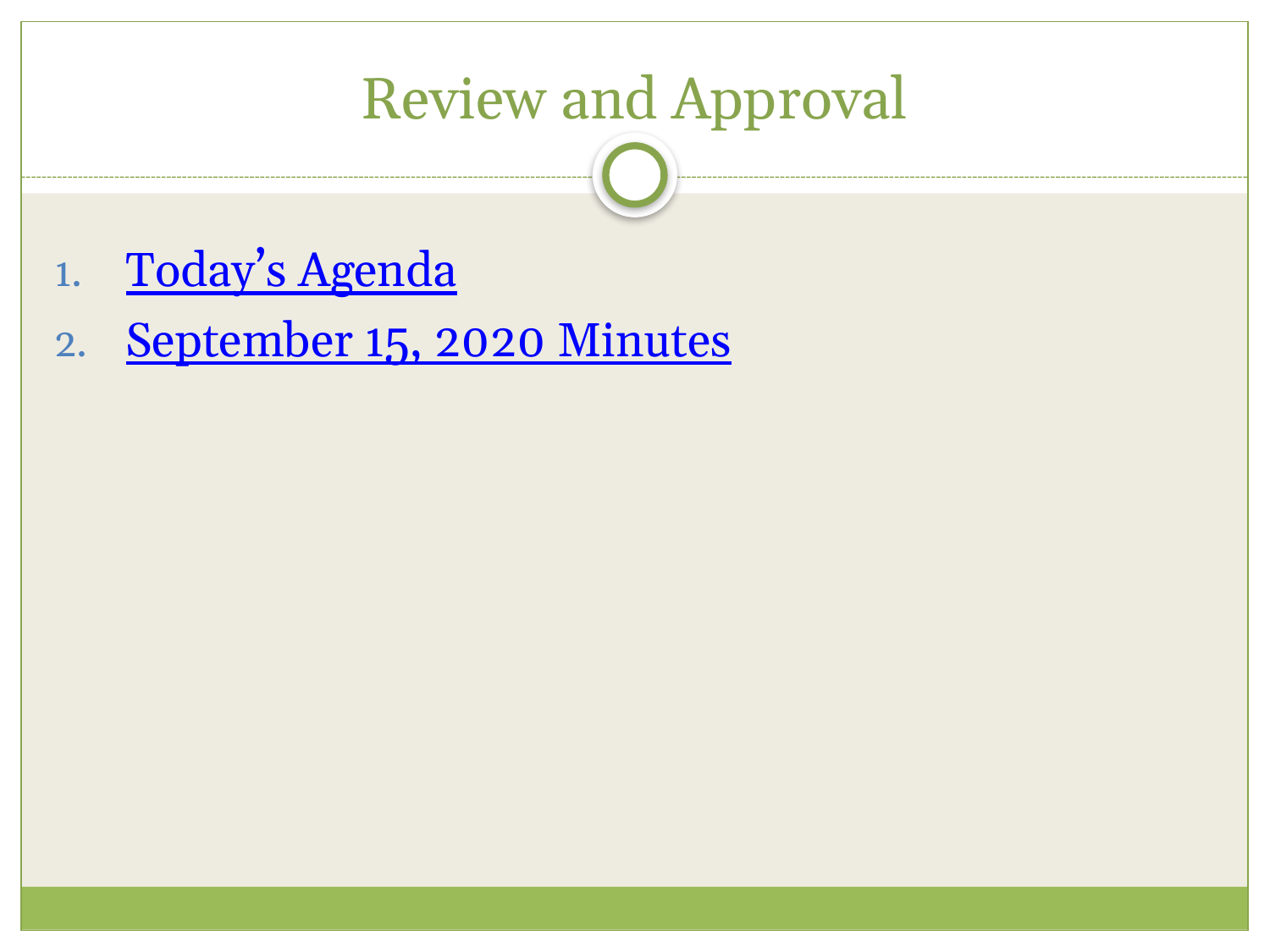

# Review and Approval
Today’s Agenda
September 15, 2020 Minutes